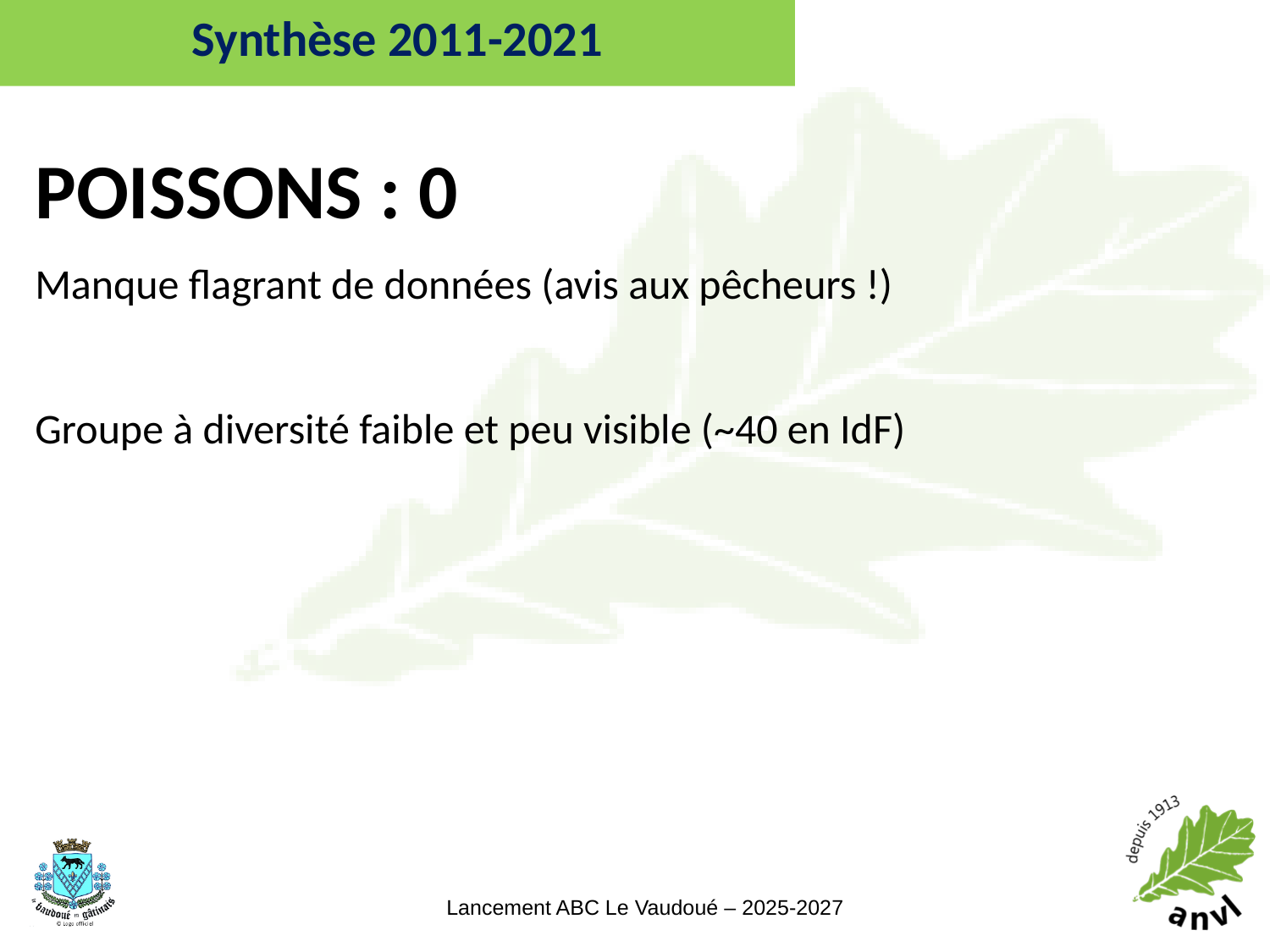

Synthèse 2011-2021
#
POISSONS : 0
Manque flagrant de données (avis aux pêcheurs !)

Groupe à diversité faible et peu visible (~40 en IdF)

29